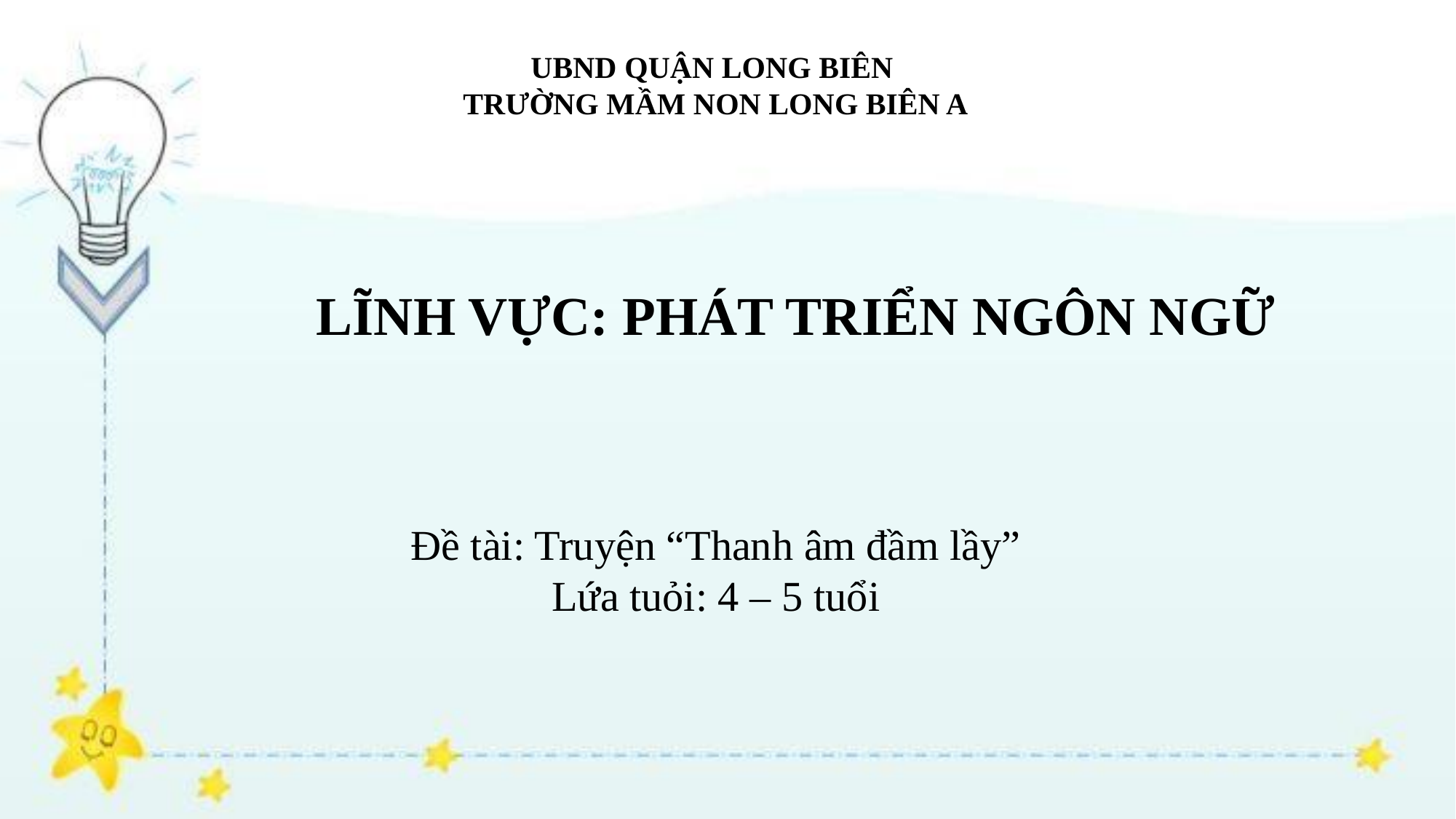

UBND QUẬN LONG BIÊN
TRƯỜNG MẦM NON LONG BIÊN A
LĨNH VỰC: PHÁT TRIỂN NGÔN NGỮ
Đề tài: Truyện “Thanh âm đầm lầy”
Lứa tuỏi: 4 – 5 tuổi